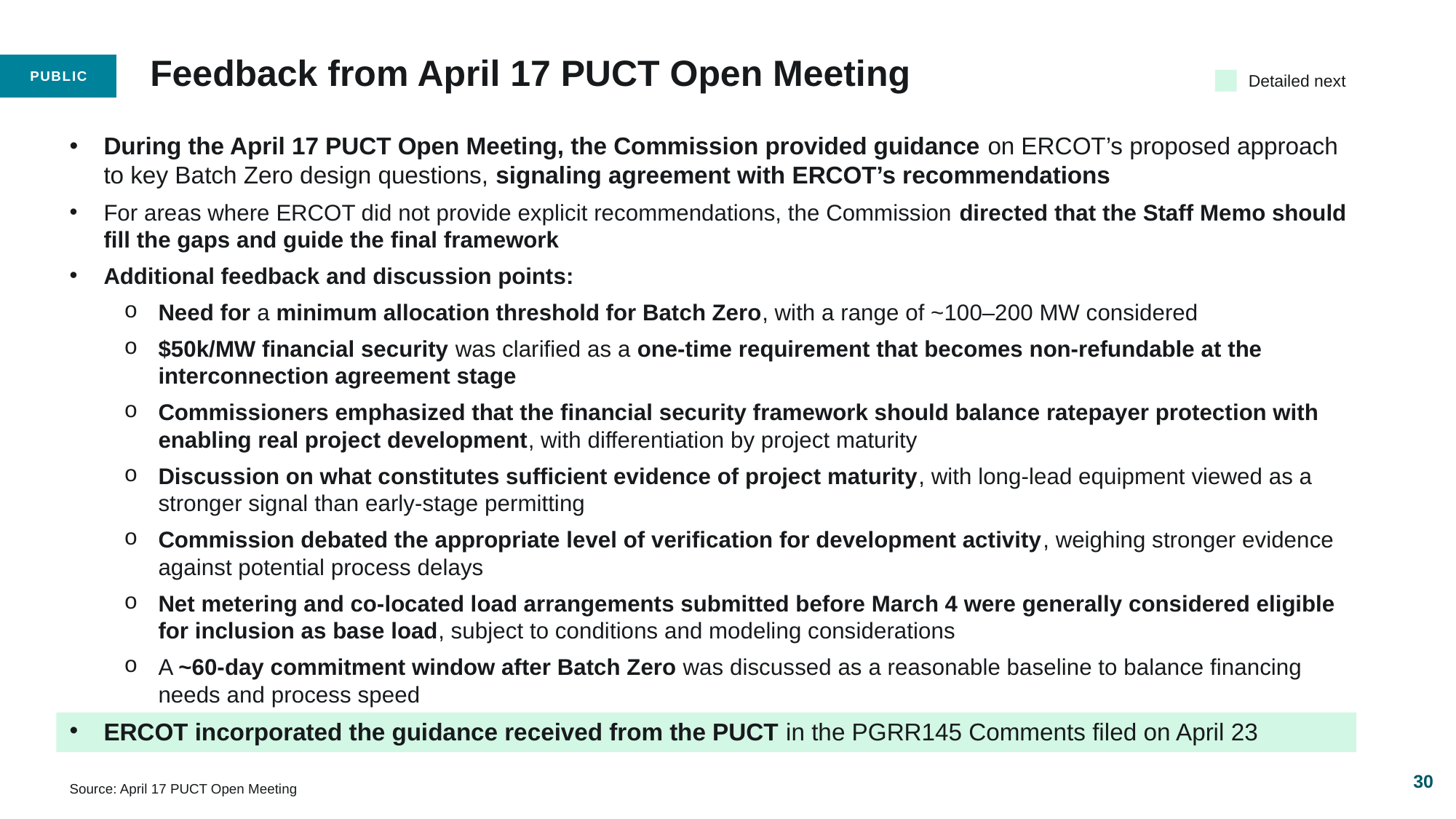

# Feedback from April 17 PUCT Open Meeting

Detailed next
During the April 17 PUCT Open Meeting, the Commission provided guidance on ERCOT’s proposed approach to key Batch Zero design questions, signaling agreement with ERCOT’s recommendations
For areas where ERCOT did not provide explicit recommendations, the Commission directed that the Staff Memo should fill the gaps and guide the final framework
Additional feedback and discussion points:
Need for a minimum allocation threshold for Batch Zero, with a range of ~100–200 MW considered
$50k/MW financial security was clarified as a one-time requirement that becomes non-refundable at the interconnection agreement stage
Commissioners emphasized that the financial security framework should balance ratepayer protection with enabling real project development, with differentiation by project maturity
Discussion on what constitutes sufficient evidence of project maturity, with long-lead equipment viewed as a stronger signal than early-stage permitting
Commission debated the appropriate level of verification for development activity, weighing stronger evidence against potential process delays
Net metering and co-located load arrangements submitted before March 4 were generally considered eligible for inclusion as base load, subject to conditions and modeling considerations
A ~60-day commitment window after Batch Zero was discussed as a reasonable baseline to balance financing needs and process speed
ERCOT incorporated the guidance received from the PUCT in the PGRR145 Comments filed on April 23

30
Source: April 17 PUCT Open Meeting